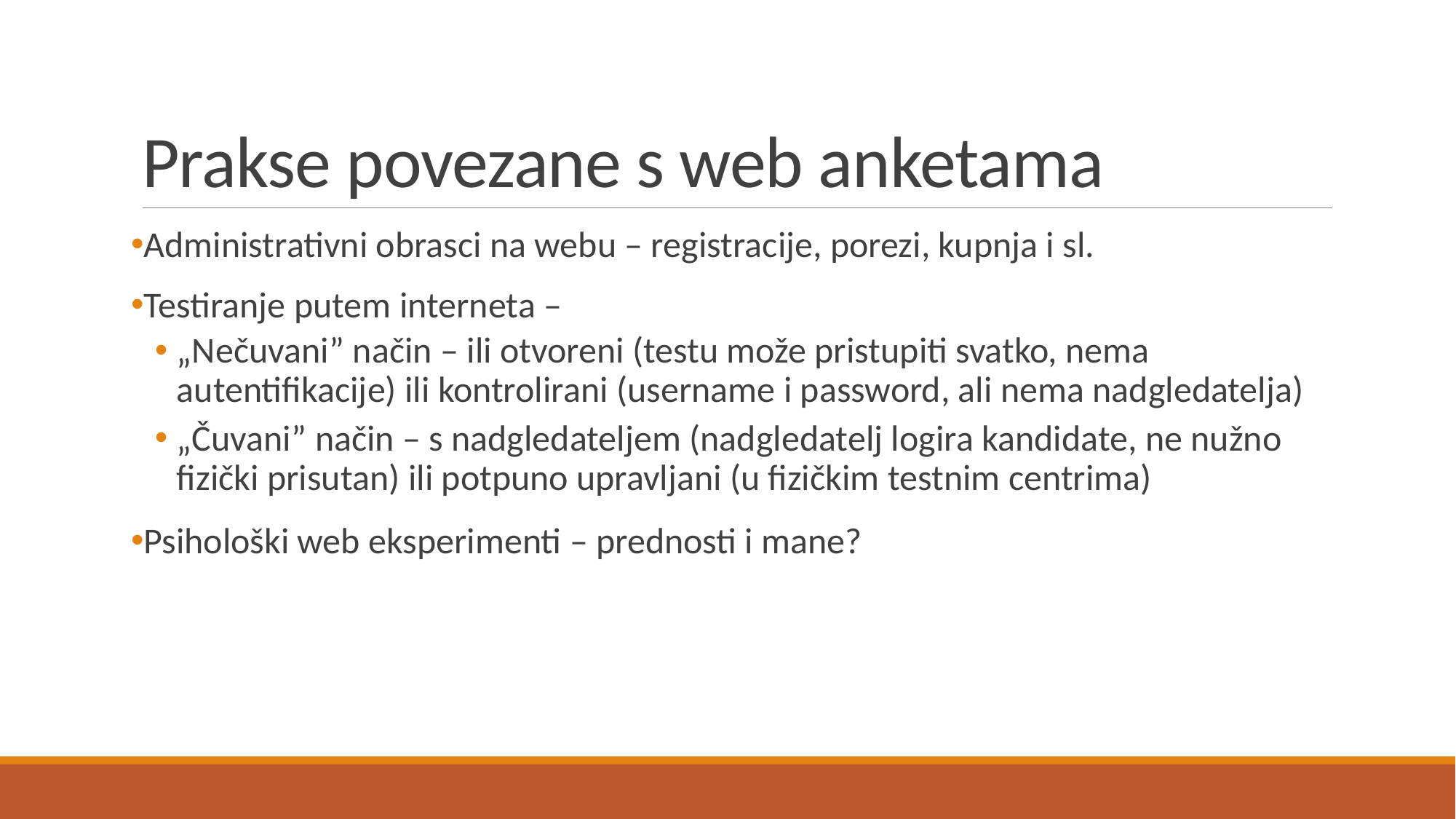

# Prakse povezane s web anketama
Administrativni obrasci na webu – registracije, porezi, kupnja i sl.
Testiranje putem interneta –
„Nečuvani” način – ili otvoreni (testu može pristupiti svatko, nema autentifikacije) ili kontrolirani (username i password, ali nema nadgledatelja)
„Čuvani” način – s nadgledateljem (nadgledatelj logira kandidate, ne nužno fizički prisutan) ili potpuno upravljani (u fizičkim testnim centrima)
Psihološki web eksperimenti – prednosti i mane?